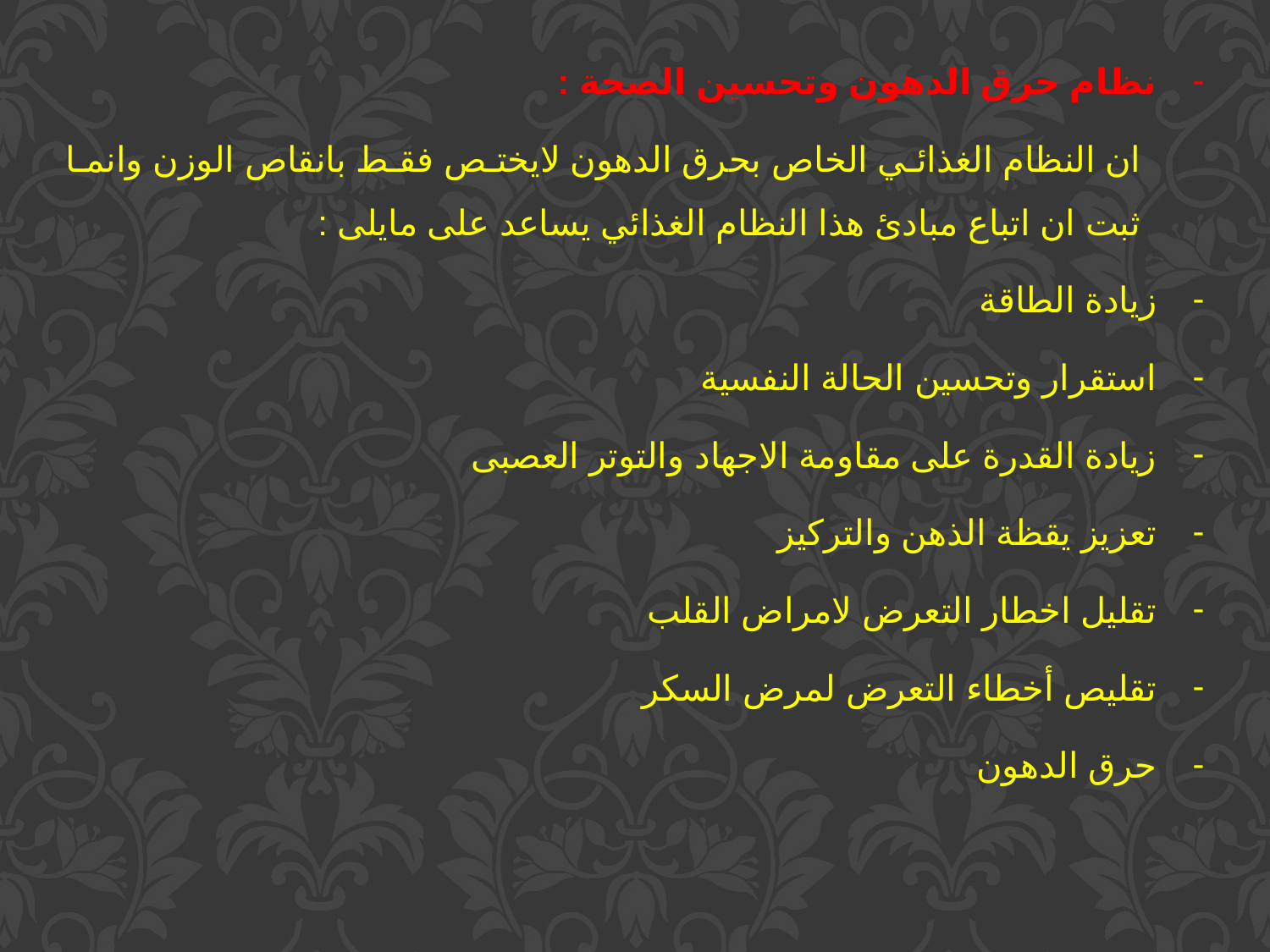

نظام حرق الدهون وتحسين الصحة :
ان النظام الغذائي الخاص بحرق الدهون لايختص فقط بانقاص الوزن وانما ثبت ان اتباع مبادئ هذا النظام الغذائي يساعد على مايلى :
زيادة الطاقة
استقرار وتحسين الحالة النفسية
زيادة القدرة على مقاومة الاجهاد والتوتر العصبى
تعزيز يقظة الذهن والتركيز
تقليل اخطار التعرض لامراض القلب
تقليص أخطاء التعرض لمرض السكر
حرق الدهون